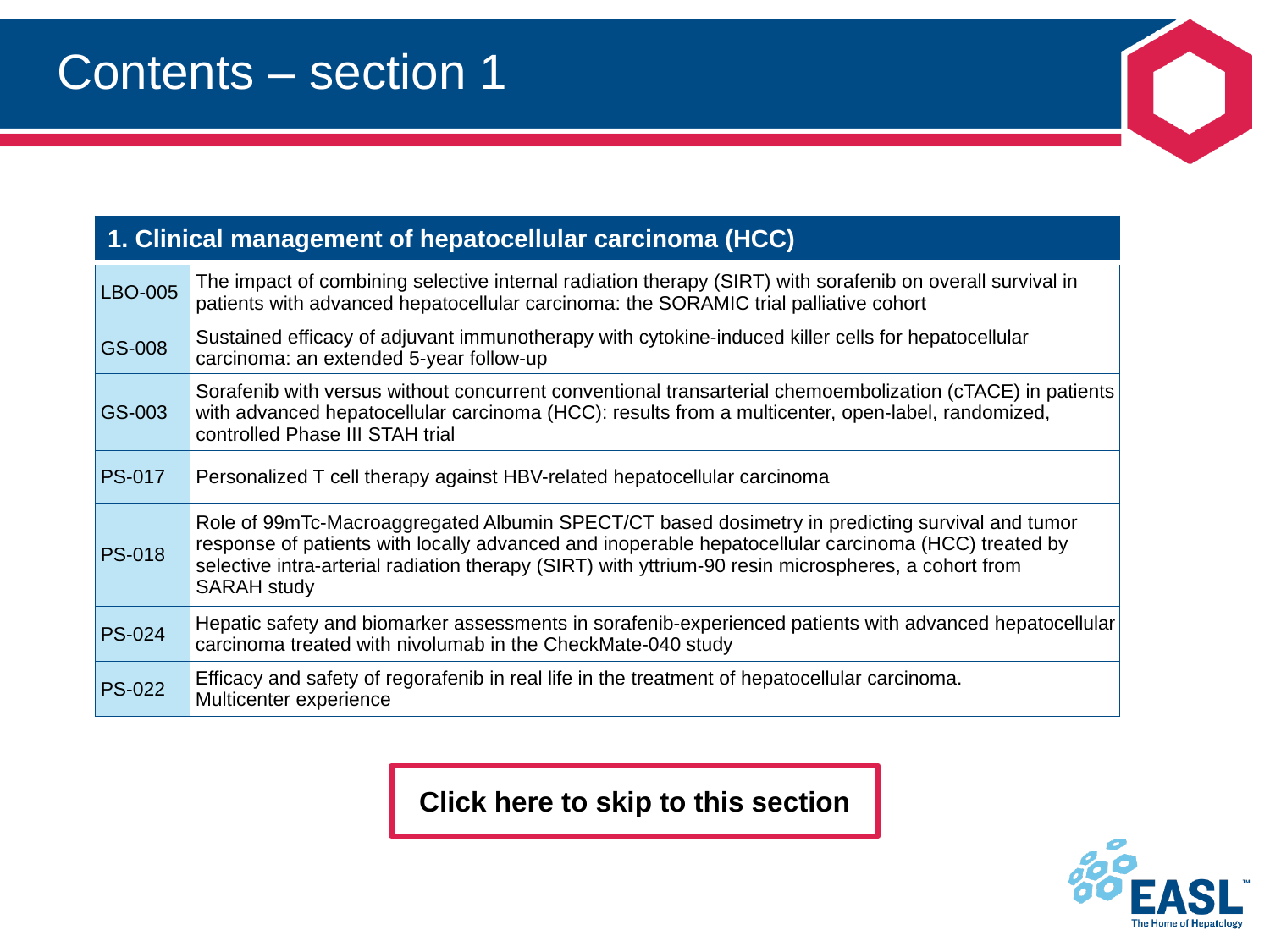

# Contents – section 1
| 1. Clinical management of hepatocellular carcinoma (HCC) |  |
| --- | --- |
| LBO-005 | The impact of combining selective internal radiation therapy (SIRT) with sorafenib on overall survival in patients with advanced hepatocellular carcinoma: the SORAMIC trial palliative cohort |
| GS-008 | Sustained efficacy of adjuvant immunotherapy with cytokine-induced killer cells for hepatocellular carcinoma: an extended 5-year follow-up |
| GS-003 | Sorafenib with versus without concurrent conventional transarterial chemoembolization (cTACE) in patients with advanced hepatocellular carcinoma (HCC): results from a multicenter, open-label, randomized, controlled Phase III STAH trial |
| PS-017 | Personalized T cell therapy against HBV-related hepatocellular carcinoma |
| PS-018 | Role of 99mTc-Macroaggregated Albumin SPECT/CT based dosimetry in predicting survival and tumor response of patients with locally advanced and inoperable hepatocellular carcinoma (HCC) treated by selective intra-arterial radiation therapy (SIRT) with yttrium-90 resin microspheres, a cohort from SARAH study |
| PS-024 | Hepatic safety and biomarker assessments in sorafenib-experienced patients with advanced hepatocellular carcinoma treated with nivolumab in the CheckMate-040 study |
| PS-022 | Efficacy and safety of regorafenib in real life in the treatment of hepatocellular carcinoma. Multicenter experience |
Click here to skip to this section